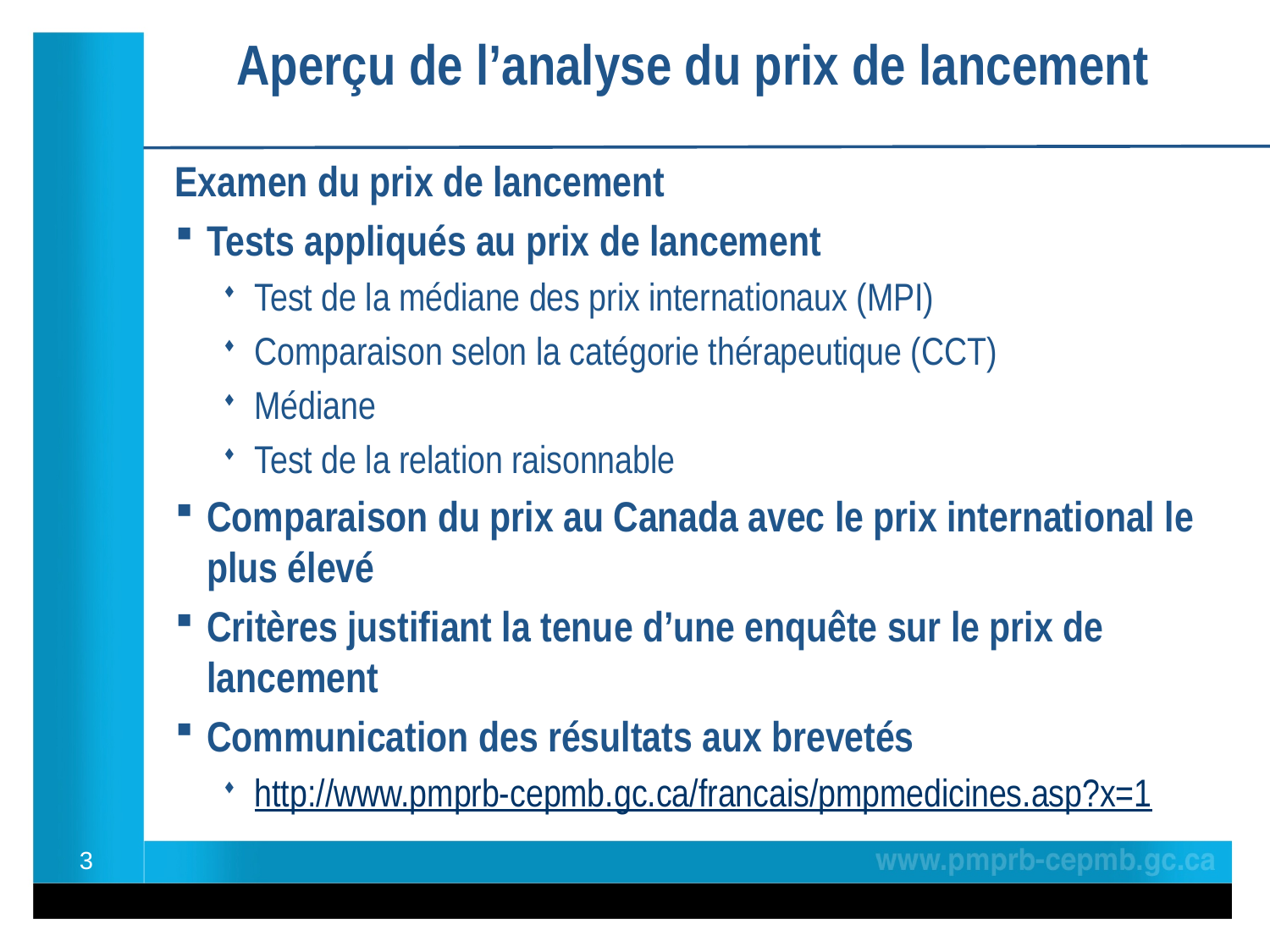

Aperçu de l’analyse du prix de lancement

Examen du prix de lancement
Tests appliqués au prix de lancement
Test de la médiane des prix internationaux (MPI)
Comparaison selon la catégorie thérapeutique (CCT)
Médiane
Test de la relation raisonnable
Comparaison du prix au Canada avec le prix international le plus élevé
Critères justifiant la tenue d’une enquête sur le prix de lancement
Communication des résultats aux brevetés
http://www.pmprb-cepmb.gc.ca/francais/pmpmedicines.asp?x=1
3